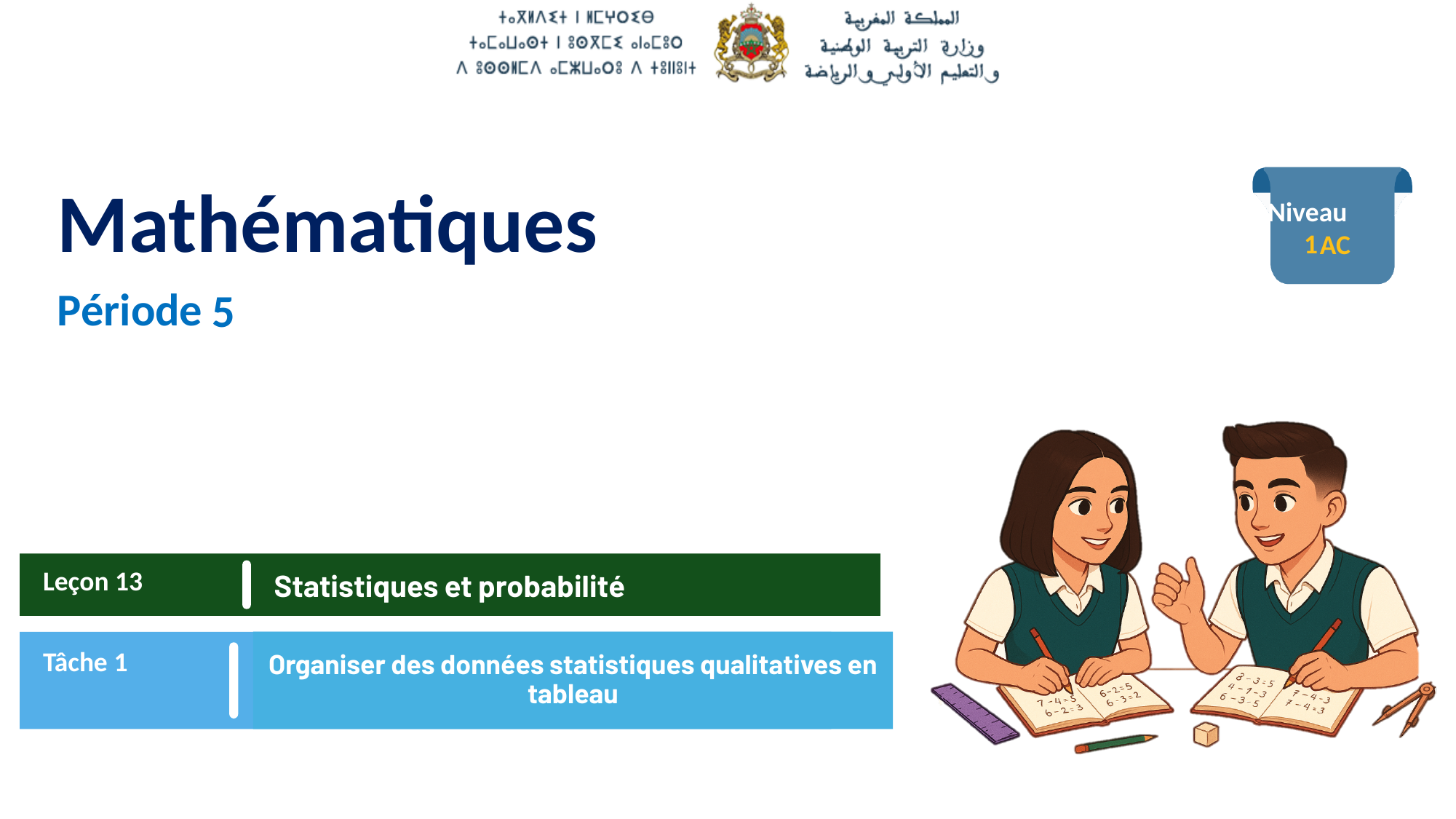

1
5

Leçon 13

Statistiques et probabilité
Tâche 1
Organiser des données statistiques qualitatives en tableau